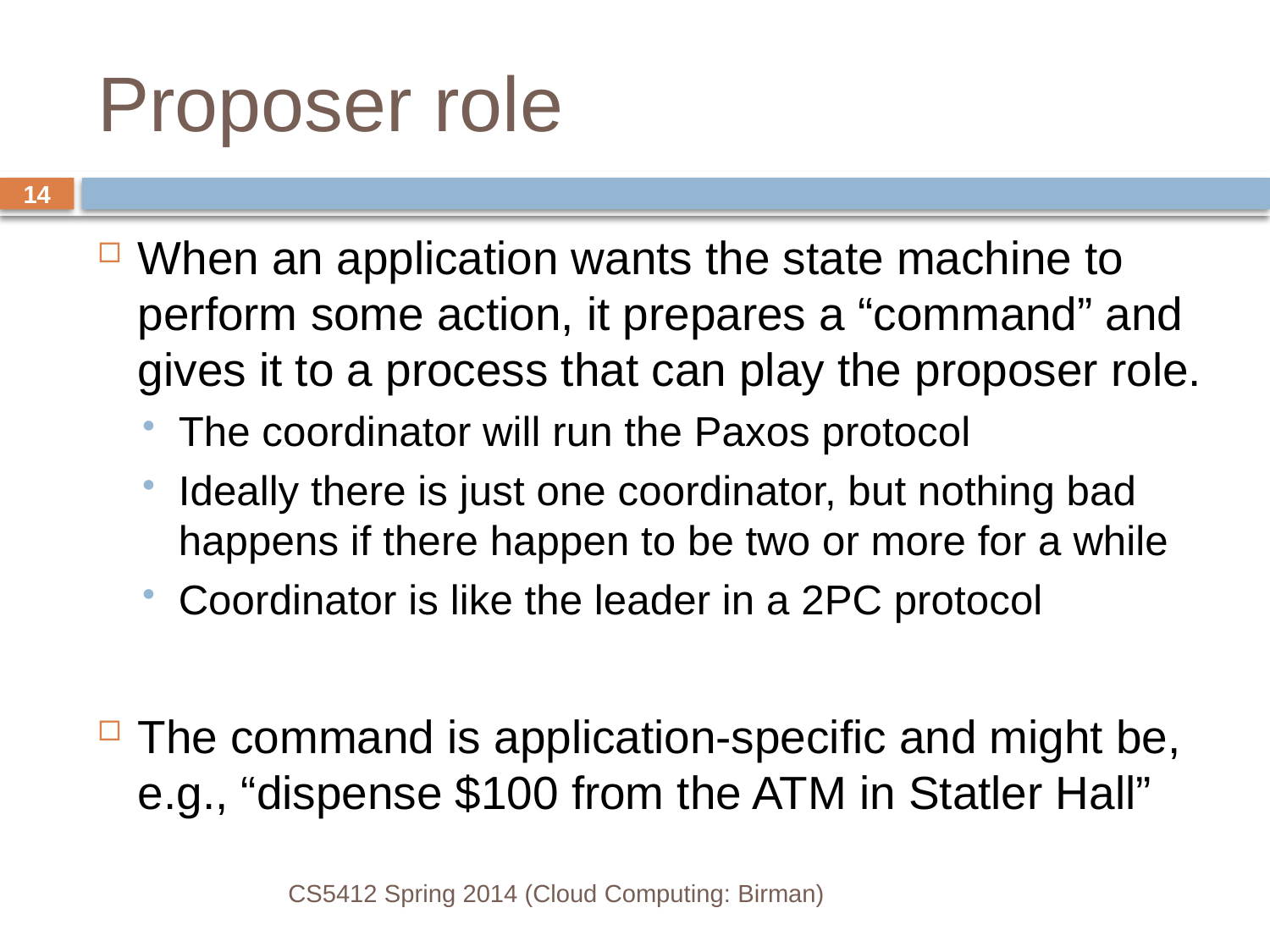

# Proposer role
14
When an application wants the state machine to perform some action, it prepares a “command” and gives it to a process that can play the proposer role.
The coordinator will run the Paxos protocol
Ideally there is just one coordinator, but nothing bad happens if there happen to be two or more for a while
Coordinator is like the leader in a 2PC protocol

The command is application-specific and might be, e.g., “dispense $100 from the ATM in Statler Hall”
CS5412 Spring 2014 (Cloud Computing: Birman)